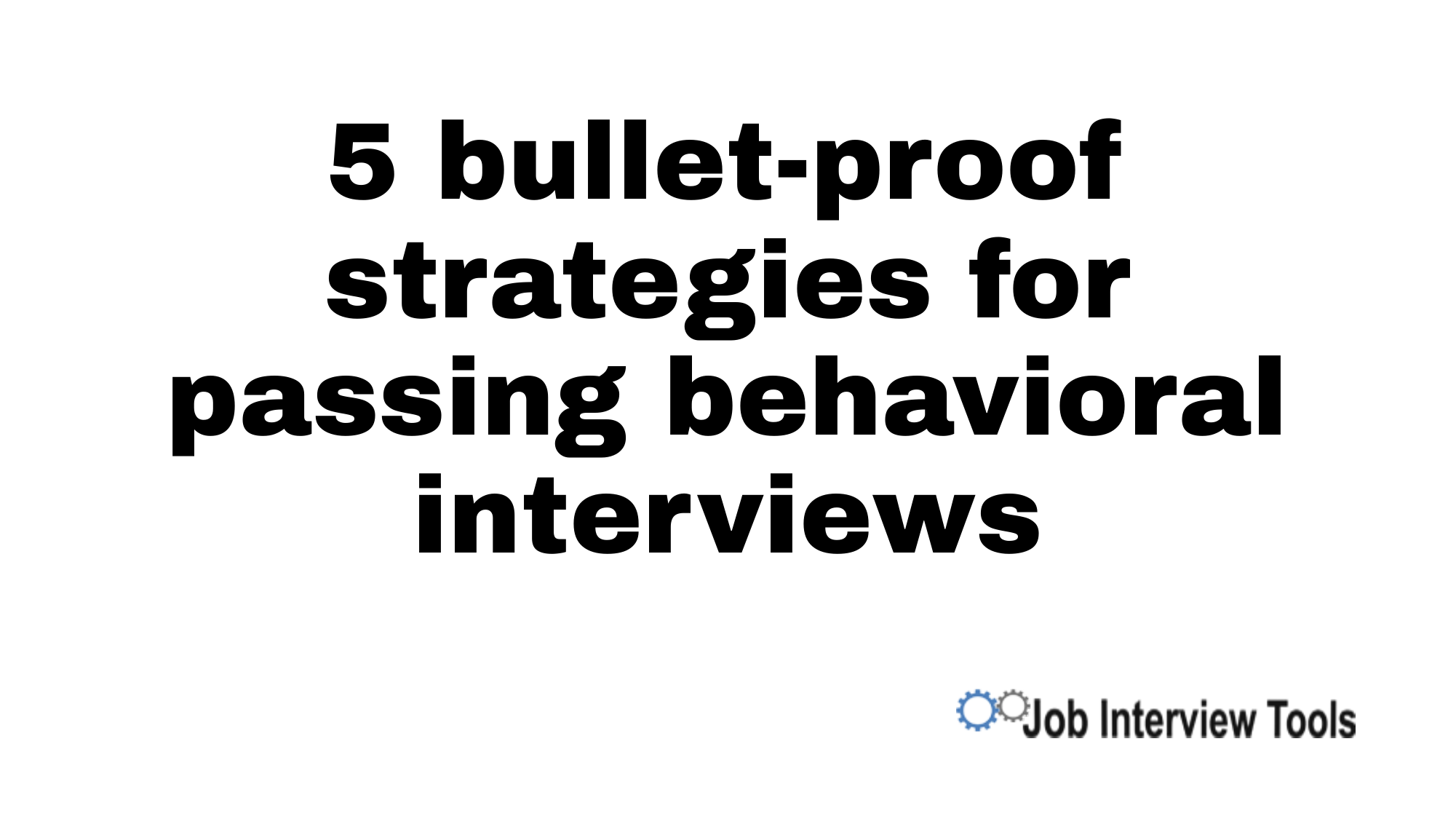

# 5 bullet-proof strategies for passing behavioral interviews